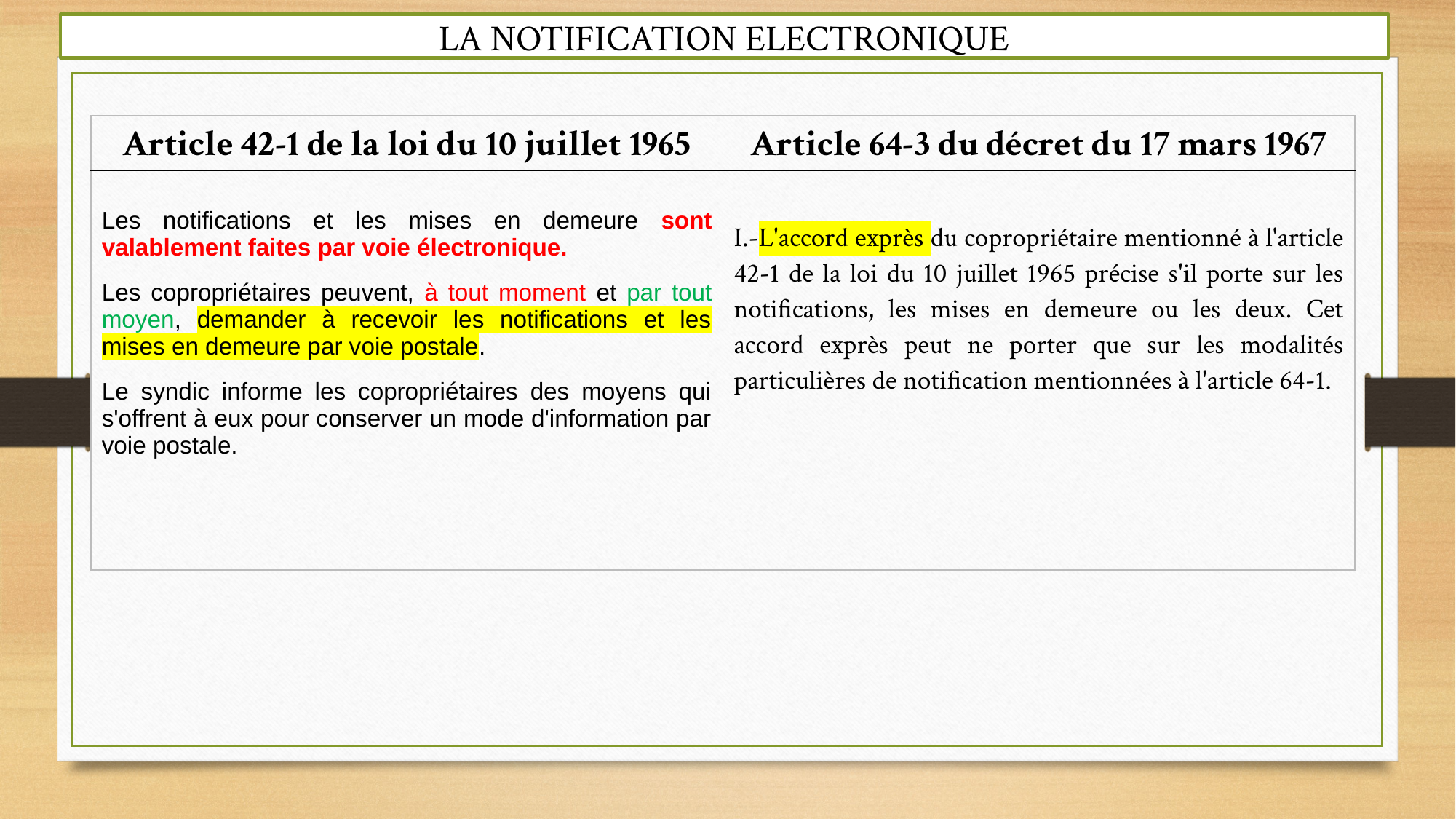

LA NOTIFICATION ELECTRONIQUE
#
| Article 42-1 de la loi du 10 juillet 1965 | Article 64-3 du décret du 17 mars 1967 |
| --- | --- |
| Les notifications et les mises en demeure sont valablement faites par voie électronique. Les copropriétaires peuvent, à tout moment et par tout moyen, demander à recevoir les notifications et les mises en demeure par voie postale. Le syndic informe les copropriétaires des moyens qui s'offrent à eux pour conserver un mode d'information par voie postale. | I.-L'accord exprès du copropriétaire mentionné à l'article 42-1 de la loi du 10 juillet 1965 précise s'il porte sur les notifications, les mises en demeure ou les deux. Cet accord exprès peut ne porter que sur les modalités particulières de notification mentionnées à l'article 64-1. |